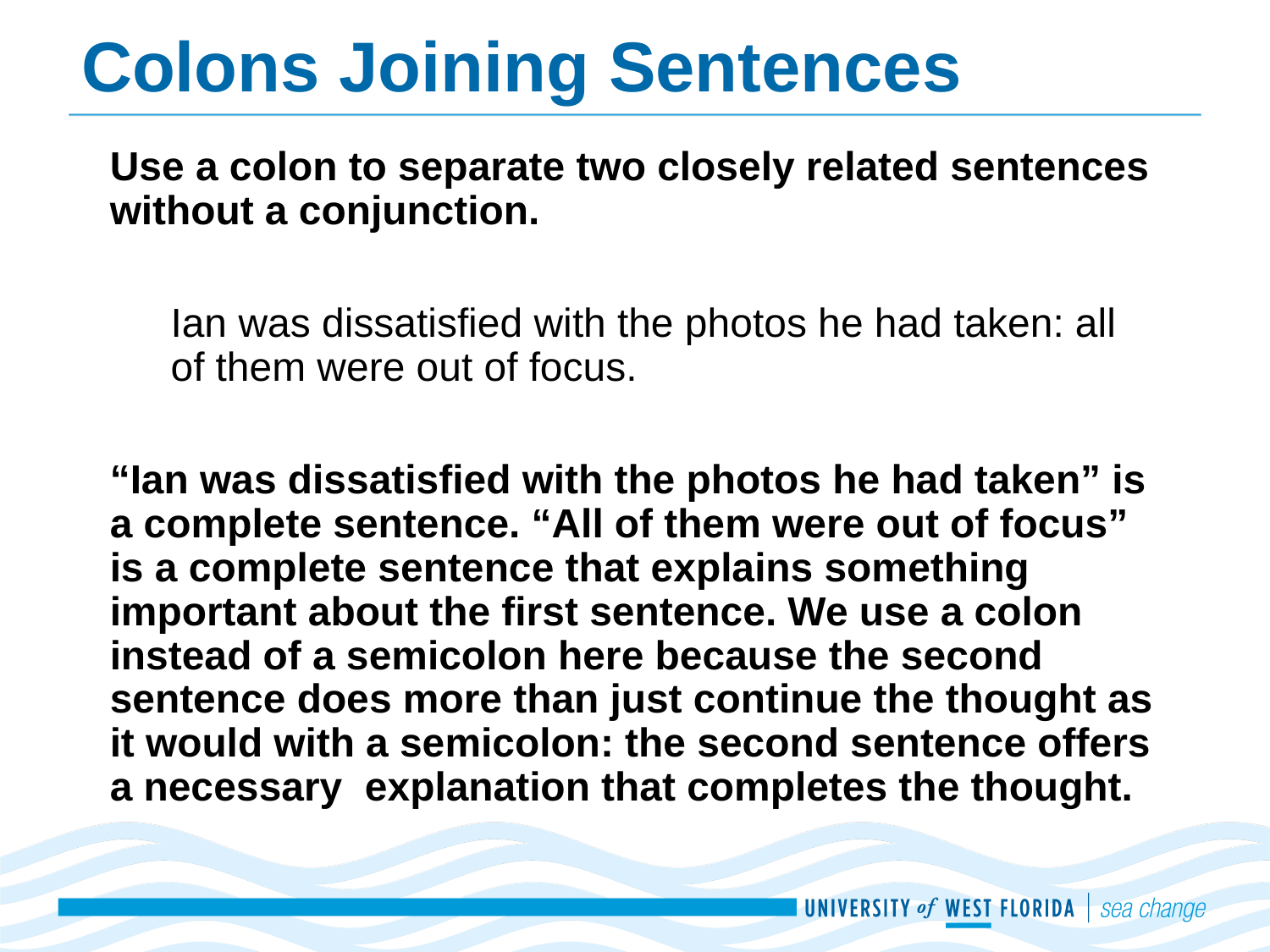

# Colons Joining Sentences
Use a colon to separate two closely related sentences without a conjunction.

Ian was dissatisfied with the photos he had taken: all of them were out of focus.

“Ian was dissatisfied with the photos he had taken” is a complete sentence. “All of them were out of focus” is a complete sentence that explains something important about the first sentence. We use a colon instead of a semicolon here because the second sentence does more than just continue the thought as it would with a semicolon: the second sentence offers a necessary  explanation that completes the thought.